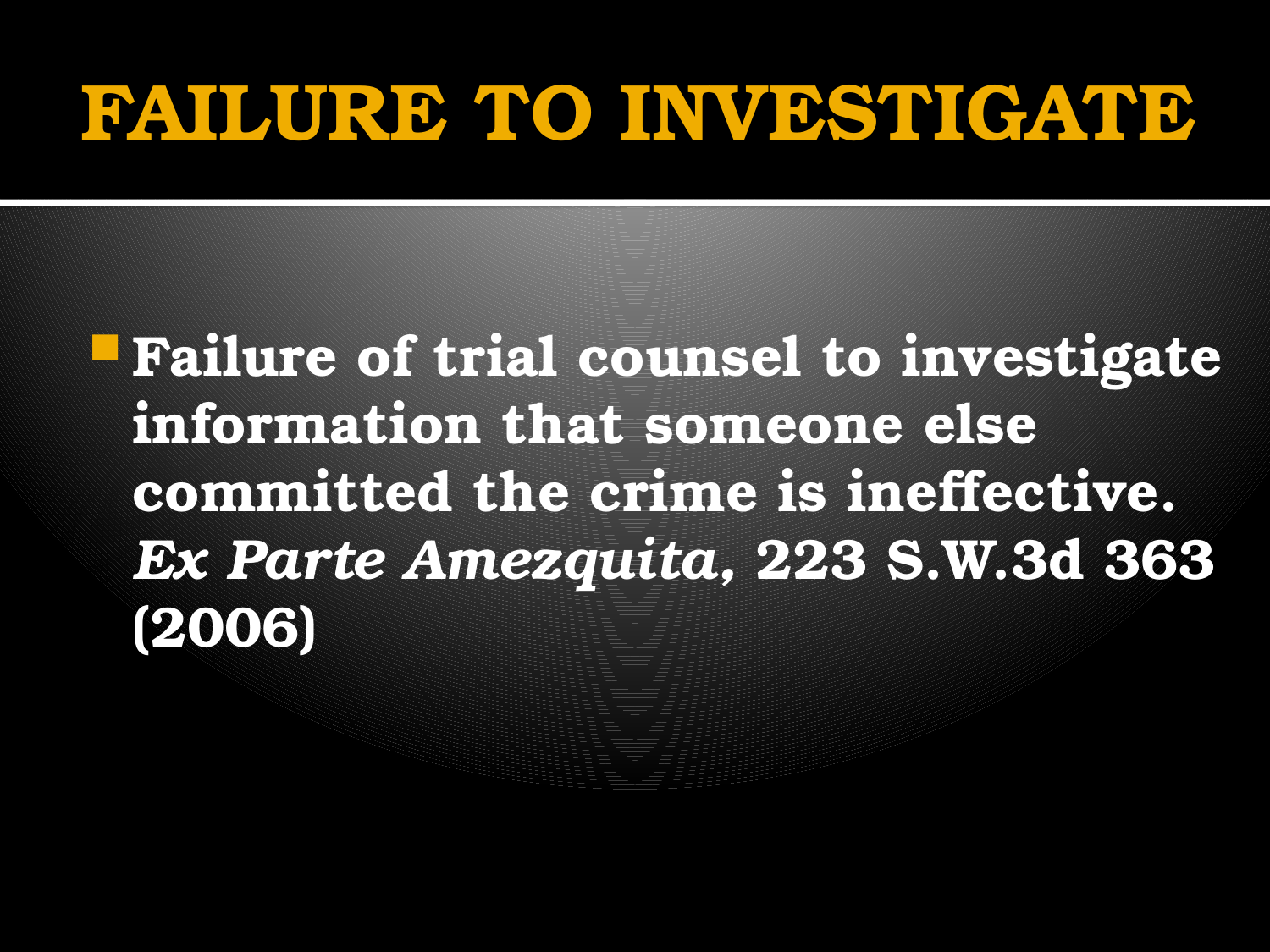

# FAILURE TO INVESTIGATE
Failure of trial counsel to investigate information that someone else committed the crime is ineffective. Ex Parte Amezquita, 223 S.W.3d 363 (2006)